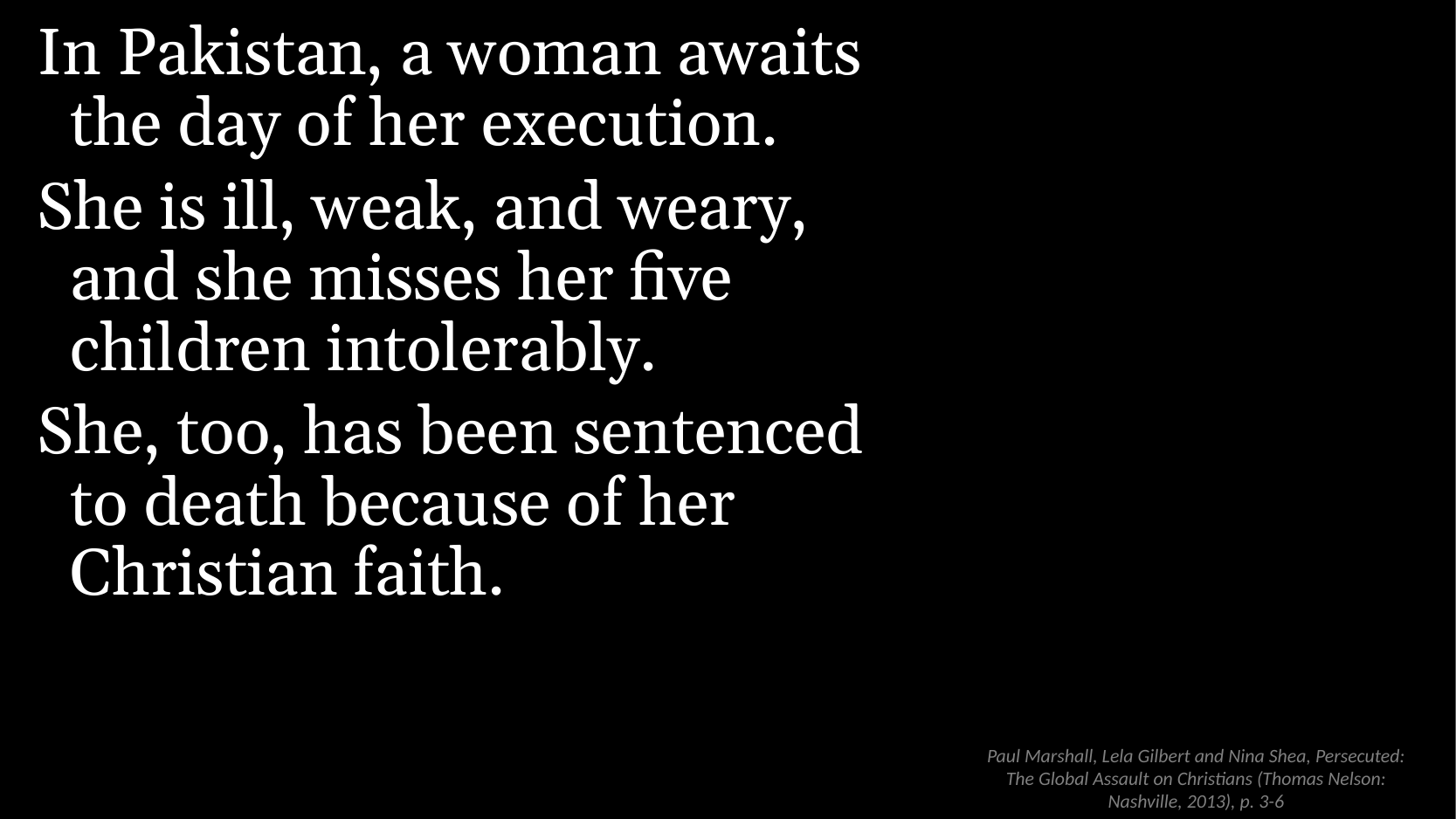

In Pakistan, a woman awaits the day of her execution.
She is ill, weak, and weary, and she misses her five children intolerably.
She, too, has been sentenced to death because of her Christian faith.
# Paul Marshall, Lela Gilbert and Nina Shea, Persecuted: The Global Assault on Christians (Thomas Nelson: Nashville, 2013), p. 3-6